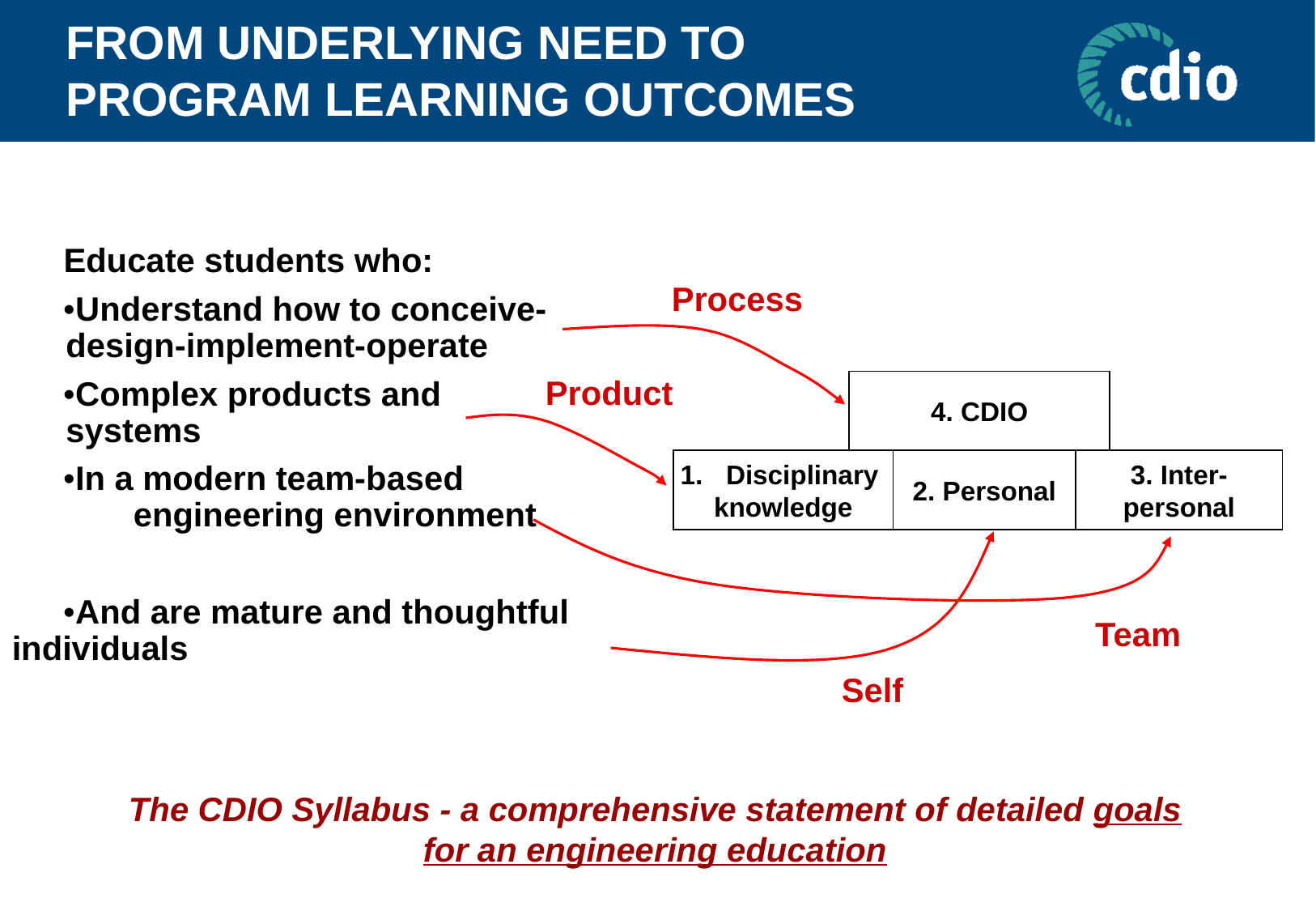

# FROM UNDERLYING NEED TO PROGRAM LEARNING OUTCOMES
Educate students who:
Understand how to conceive-		design-implement-operate
Complex products and
	systems
In a modern team-based				engineering environment

And are mature and thoughtful 	individuals

Process

Product
4. CDIO

Disciplinary
knowledge
2. Personal
3. Inter-
personal

Team
Self
The CDIO Syllabus - a comprehensive statement of detailed goals for an engineering education